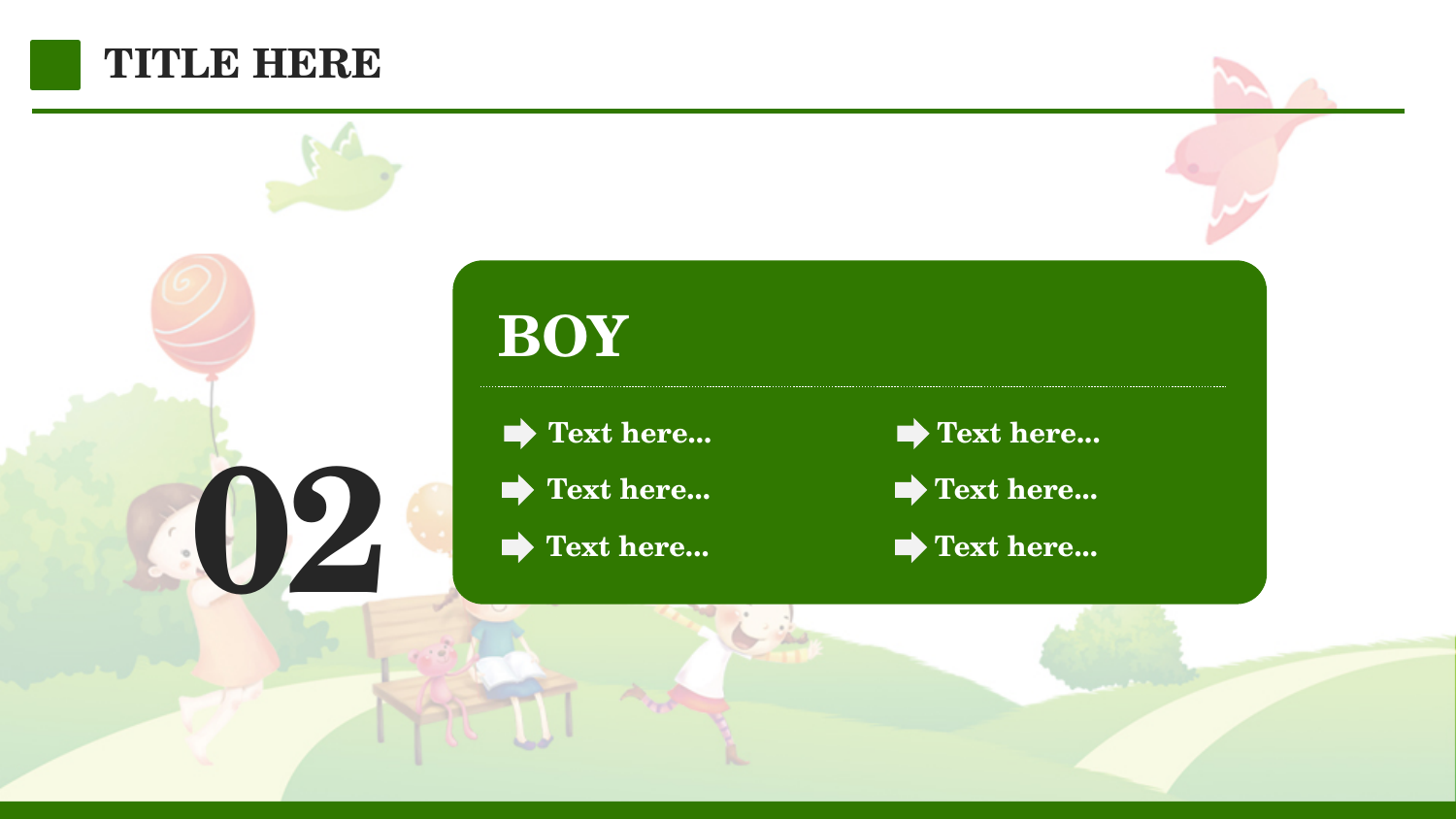

TITLE HERE

BOY
02
Text here...
Text here...

Text here...
Text here...

Text here...
Text here...